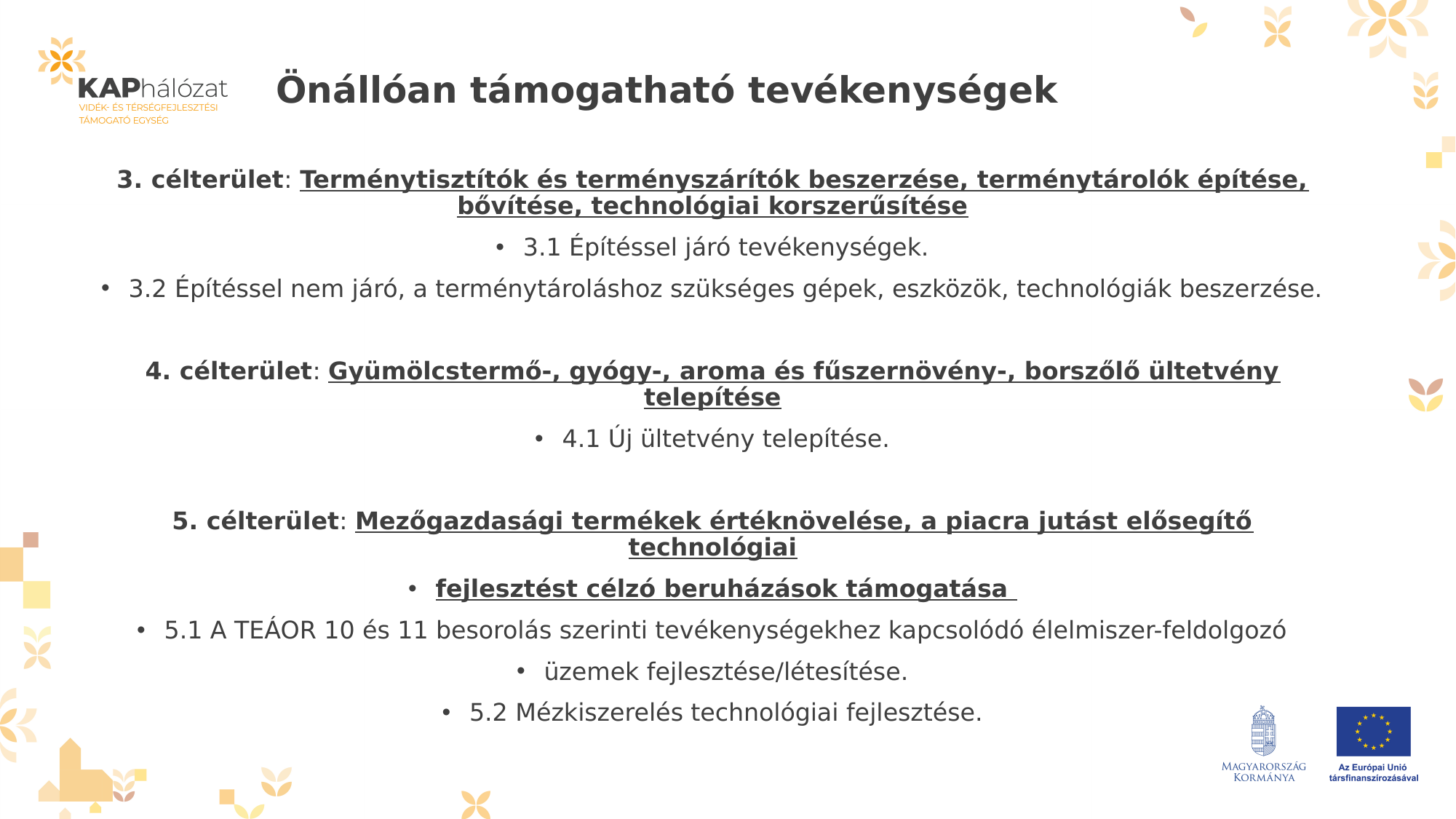

# Önállóan támogatható tevékenységek
3. célterület: Terménytisztítók és terményszárítók beszerzése, terménytárolók építése, bővítése, technológiai korszerűsítése
3.1 Építéssel járó tevékenységek.
3.2 Építéssel nem járó, a terménytároláshoz szükséges gépek, eszközök, technológiák beszerzése.

4. célterület: Gyümölcstermő-, gyógy-, aroma és fűszernövény-, borszőlő ültetvény telepítése
4.1 Új ültetvény telepítése.

5. célterület: Mezőgazdasági termékek értéknövelése, a piacra jutást elősegítő technológiai
fejlesztést célzó beruházások támogatása
5.1 A TEÁOR 10 és 11 besorolás szerinti tevékenységekhez kapcsolódó élelmiszer-feldolgozó
üzemek fejlesztése/létesítése.
5.2 Mézkiszerelés technológiai fejlesztése.